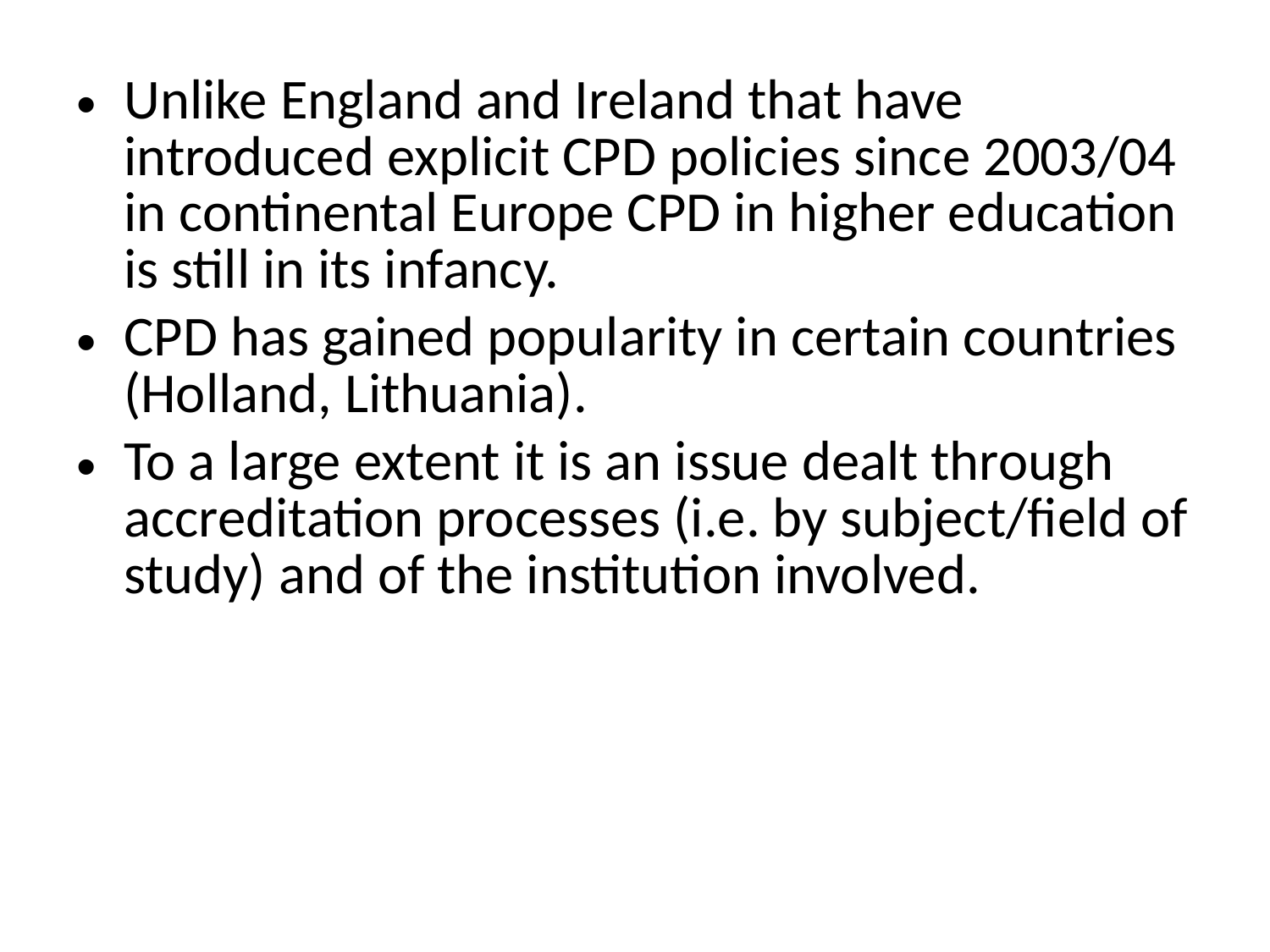

Unlike England and Ireland that have introduced explicit CPD policies since 2003/04 in continental Europe CPD in higher education is still in its infancy.
CPD has gained popularity in certain countries (Holland, Lithuania).
To a large extent it is an issue dealt through accreditation processes (i.e. by subject/field of study) and of the institution involved.